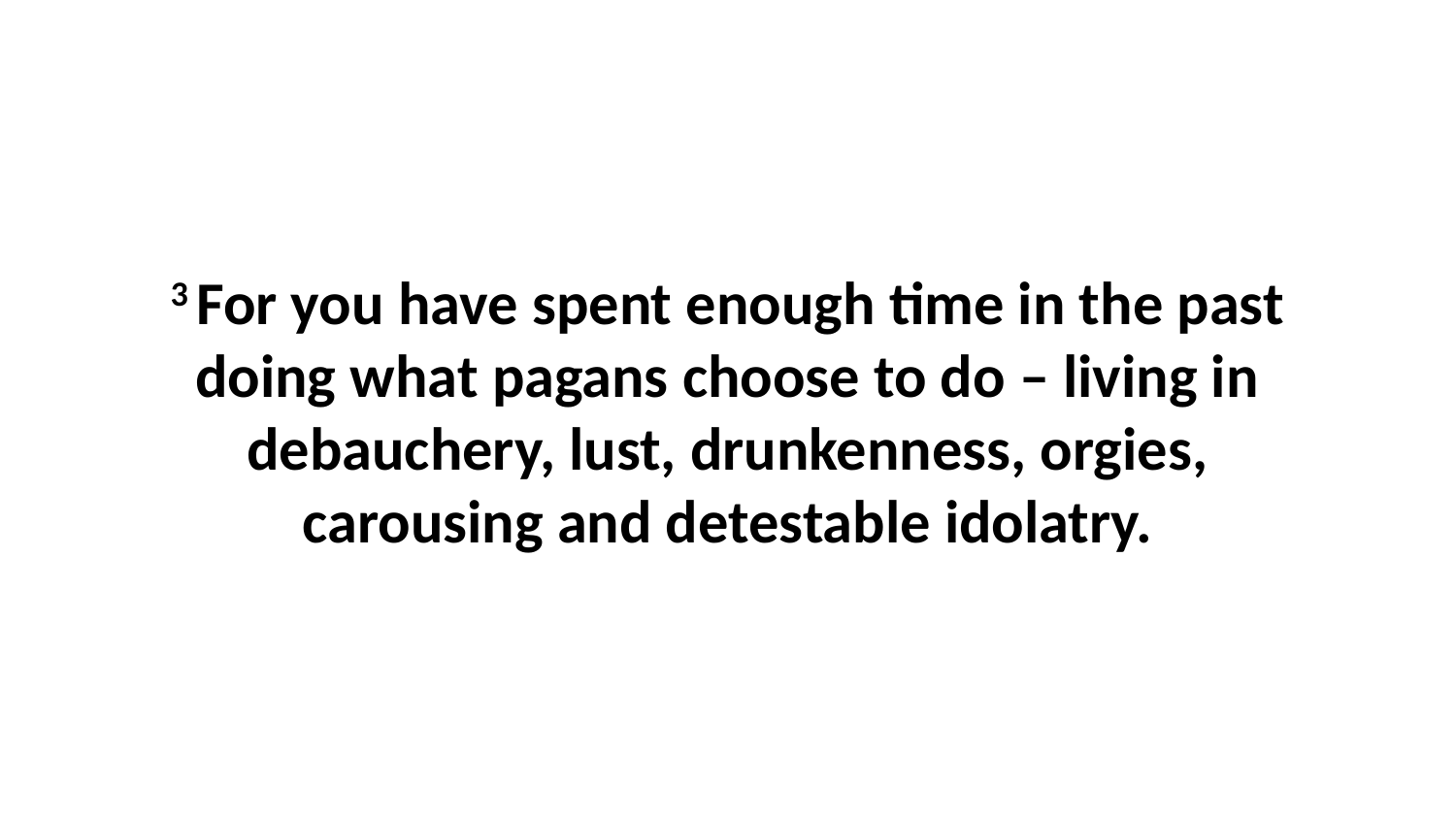

3 For you have spent enough time in the past doing what pagans choose to do – living in debauchery, lust, drunkenness, orgies, carousing and detestable idolatry.